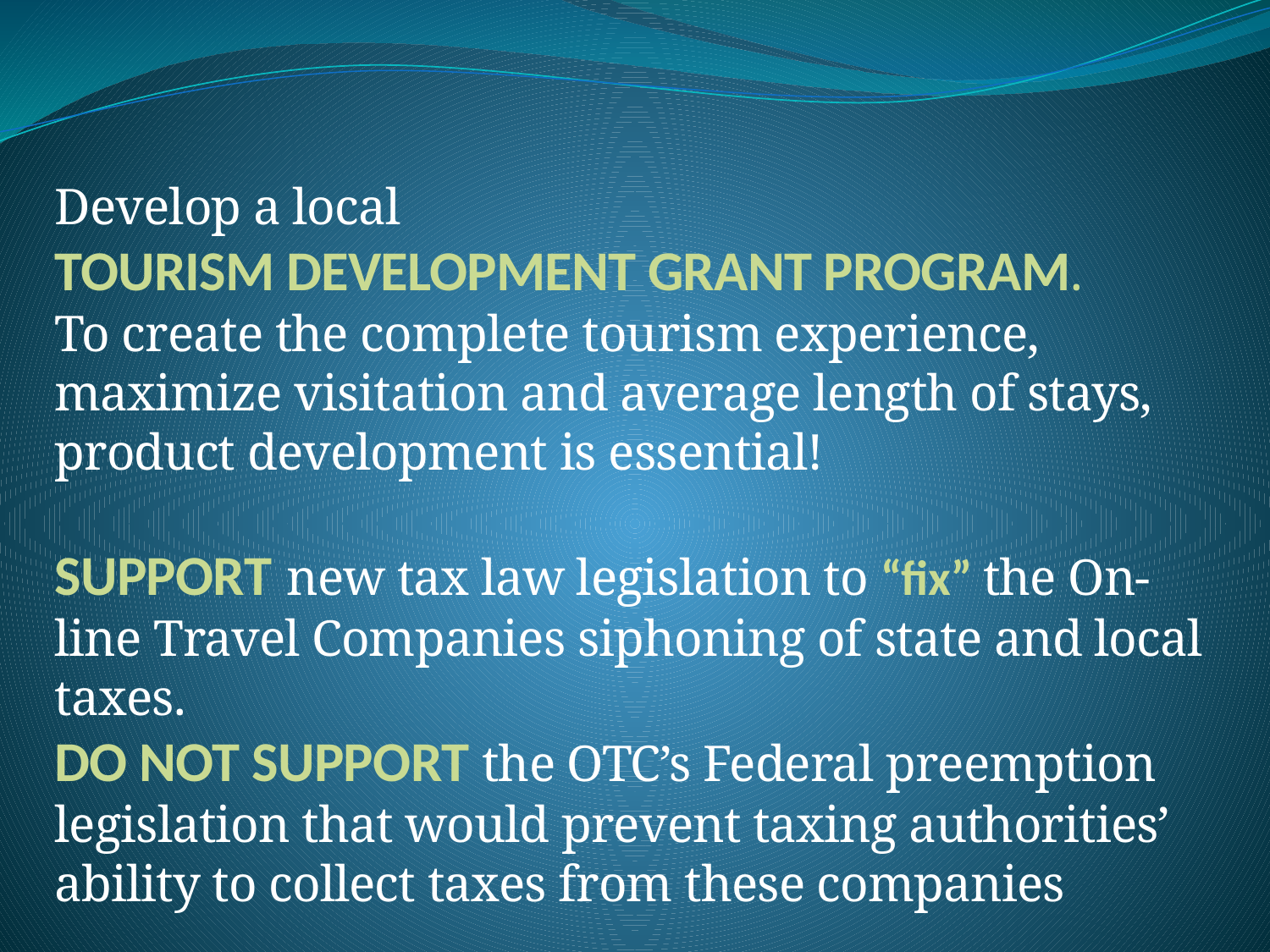

Develop a local
Tourism Development Grant program.
To create the complete tourism experience,
maximize visitation and average length of stays,
product development is essential!

Support new tax law legislation to “fix” the On-line Travel Companies siphoning of state and local taxes.
DO NOT Support the OTC’s Federal preemption legislation that would prevent taxing authorities’ ability to collect taxes from these companies

#